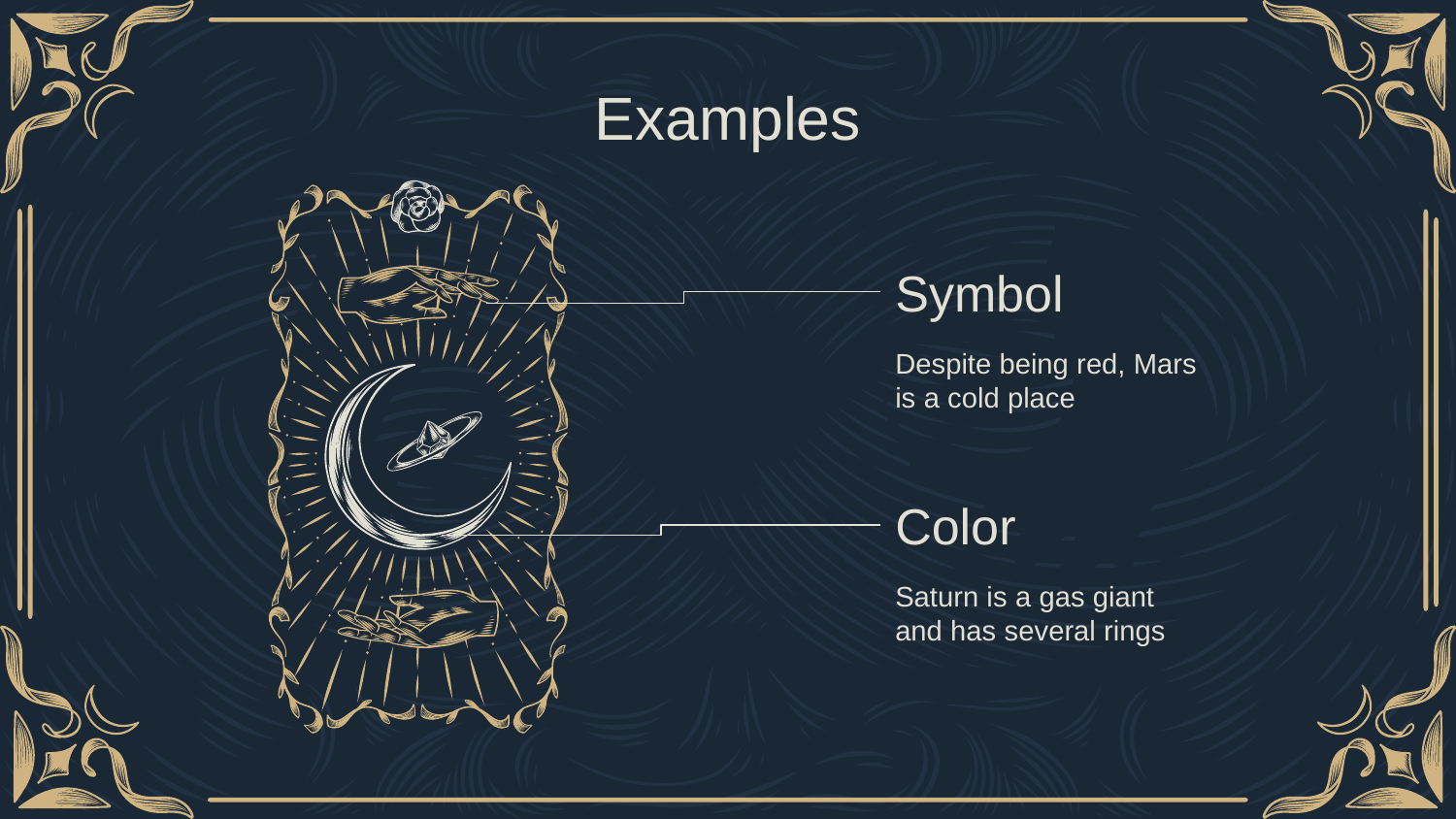

# Examples

Symbol
Despite being red, Mars is a cold place
Color
Saturn is a gas giant and has several rings